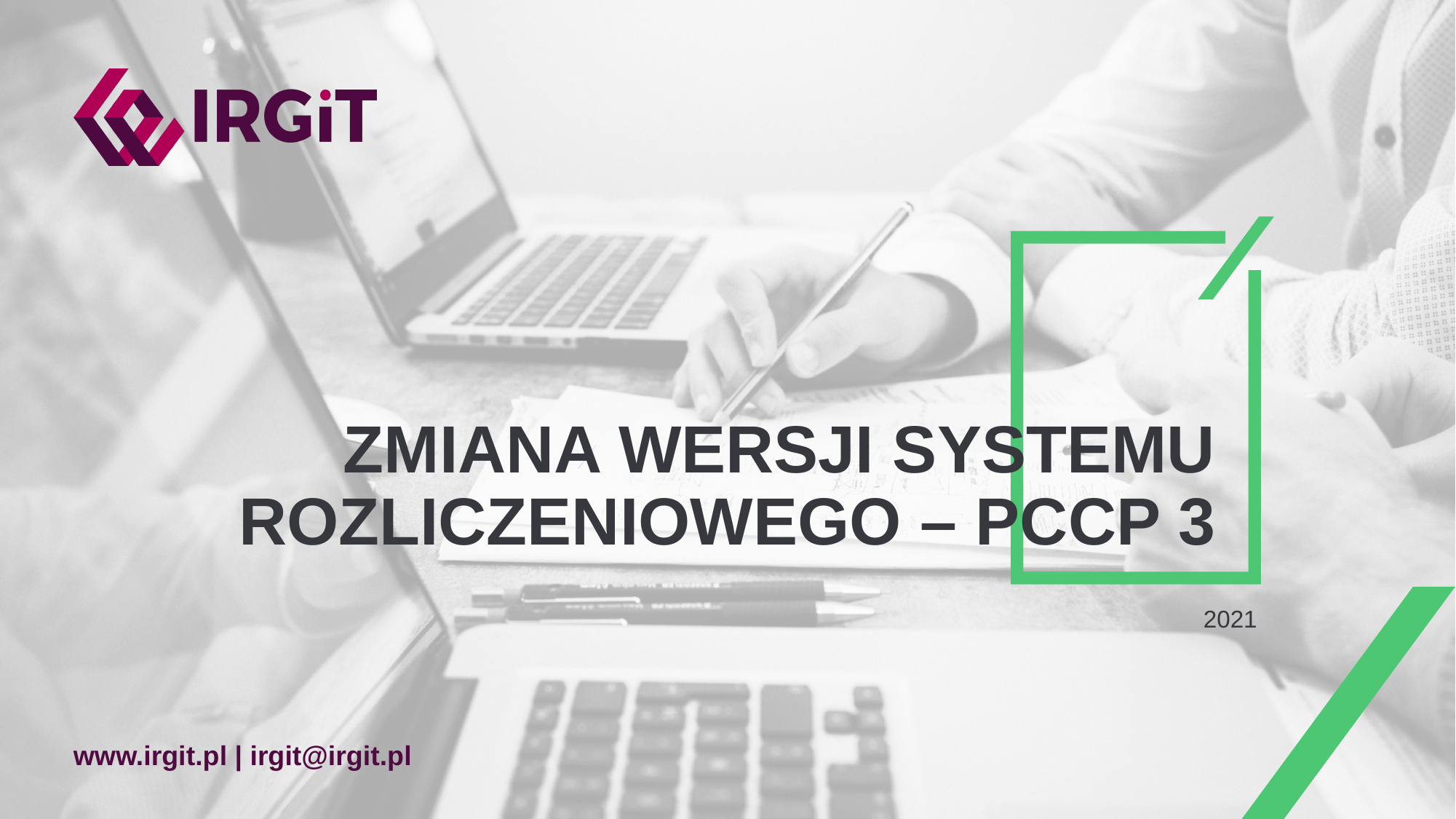

# Zmiana wersji Systemu Rozliczeniowego – PCCP 3
2021